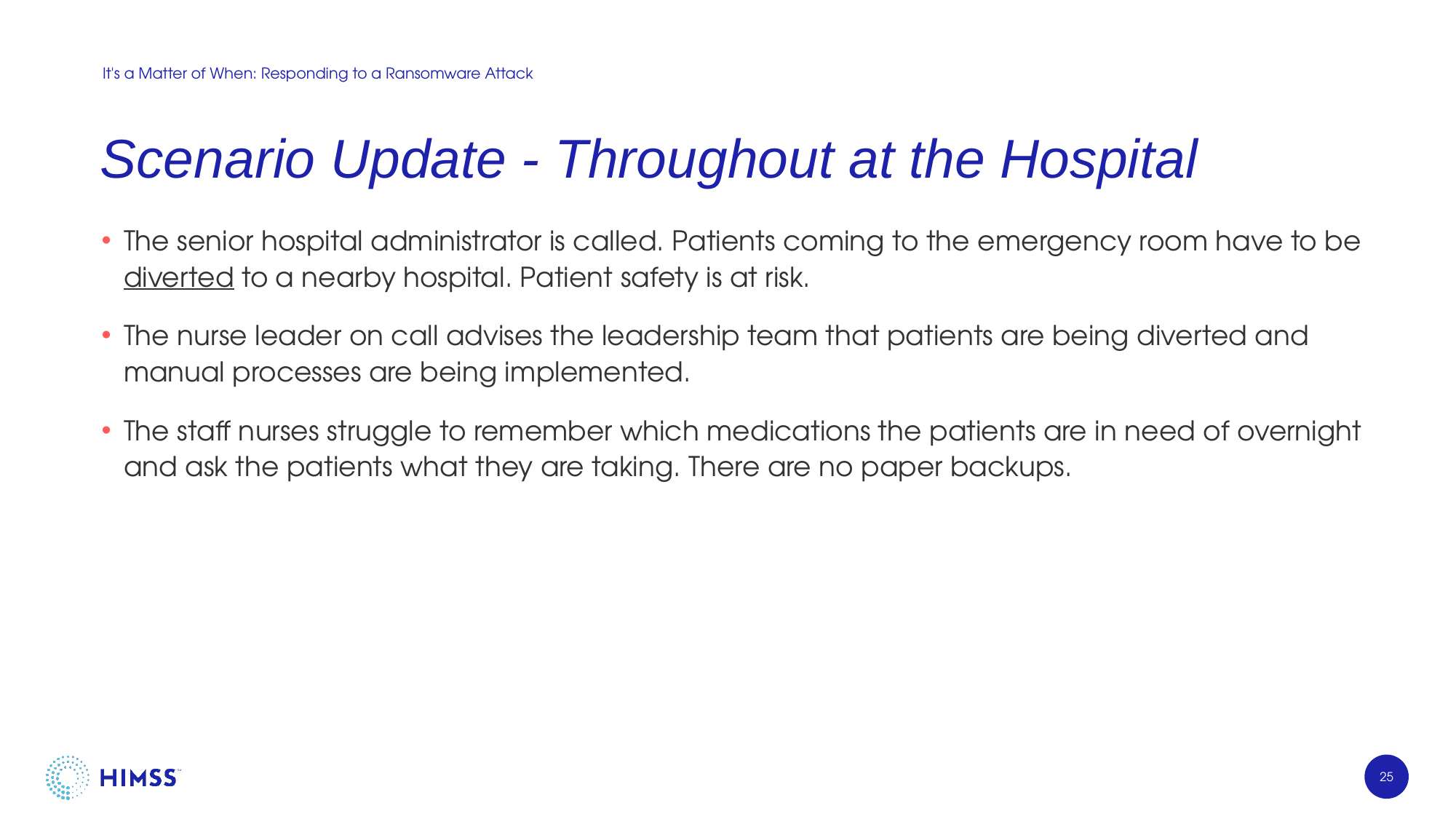

It's a Matter of When: Responding to a Ransomware Attack
# Scenario Update - Throughout at the Hospital
The senior hospital administrator is called. Patients coming to the emergency room have to be diverted to a nearby hospital. Patient safety is at risk.
The nurse leader on call advises the leadership team that patients are being diverted and manual processes are being implemented.
The staff nurses struggle to remember which medications the patients are in need of overnight and ask the patients what they are taking. There are no paper backups.

25